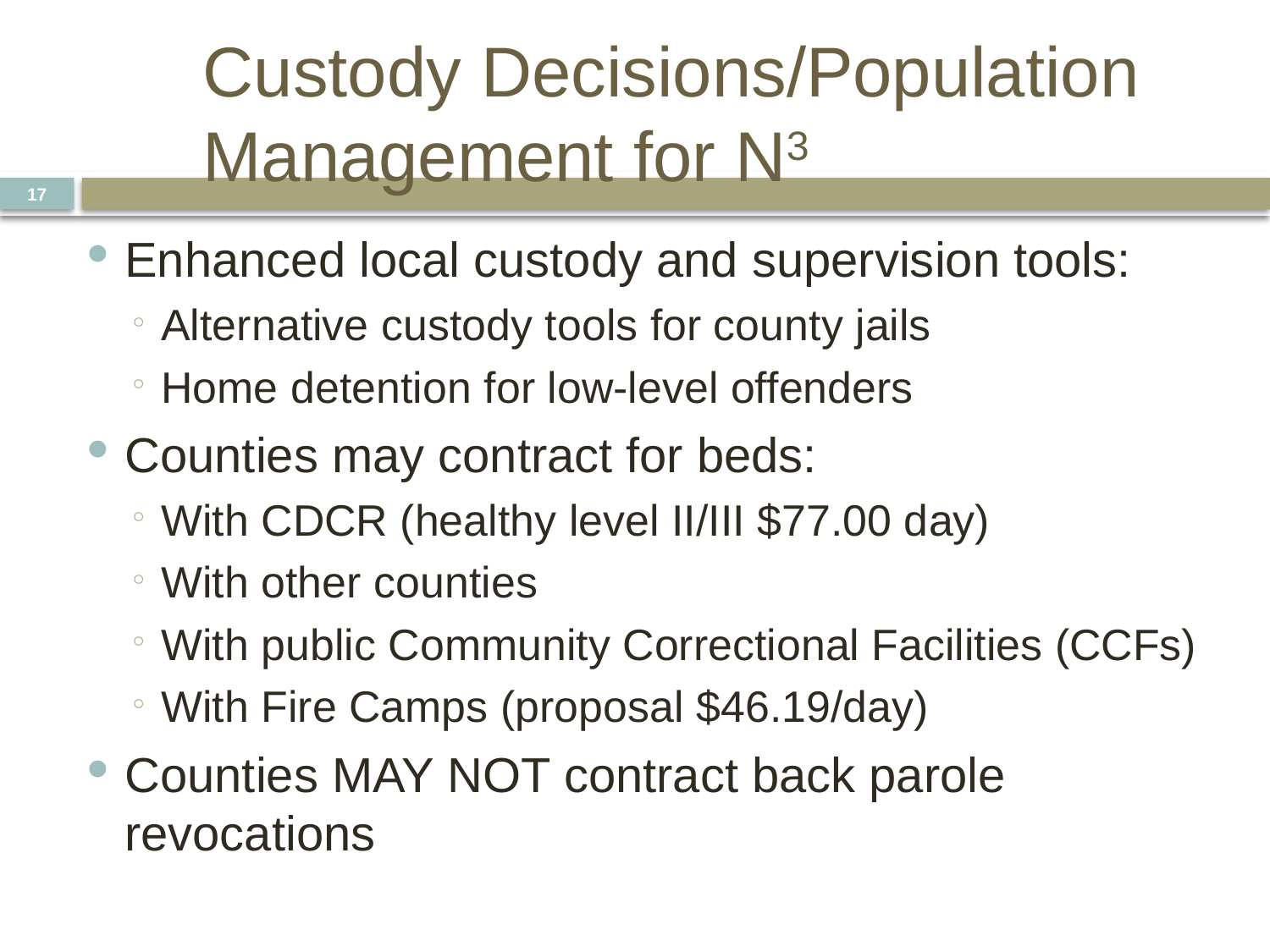

# Custody Decisions/Population Management for N3
17
Enhanced local custody and supervision tools:
Alternative custody tools for county jails
Home detention for low-level offenders
Counties may contract for beds:
With CDCR (healthy level II/III $77.00 day)
With other counties
With public Community Correctional Facilities (CCFs)
With Fire Camps (proposal $46.19/day)
Counties MAY NOT contract back parole revocations